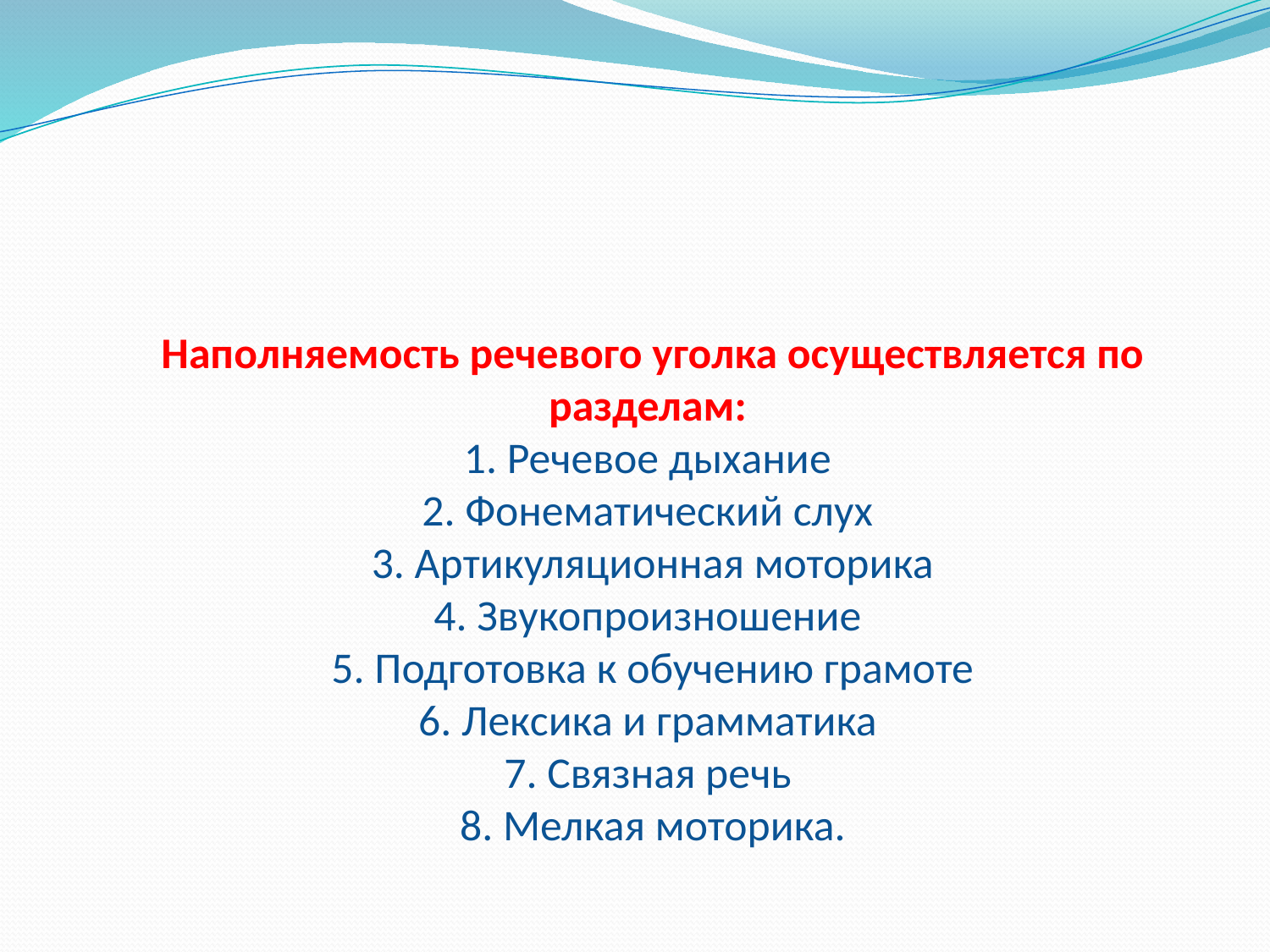

# Наполняемость речевого уголка осуществляется по разделам: 1. Речевое дыхание 2. Фонематический слух 3. Артикуляционная моторика 4. Звукопроизношение 5. Подготовка к обучению грамоте 6. Лексика и грамматика 7. Связная речь 8. Мелкая моторика.